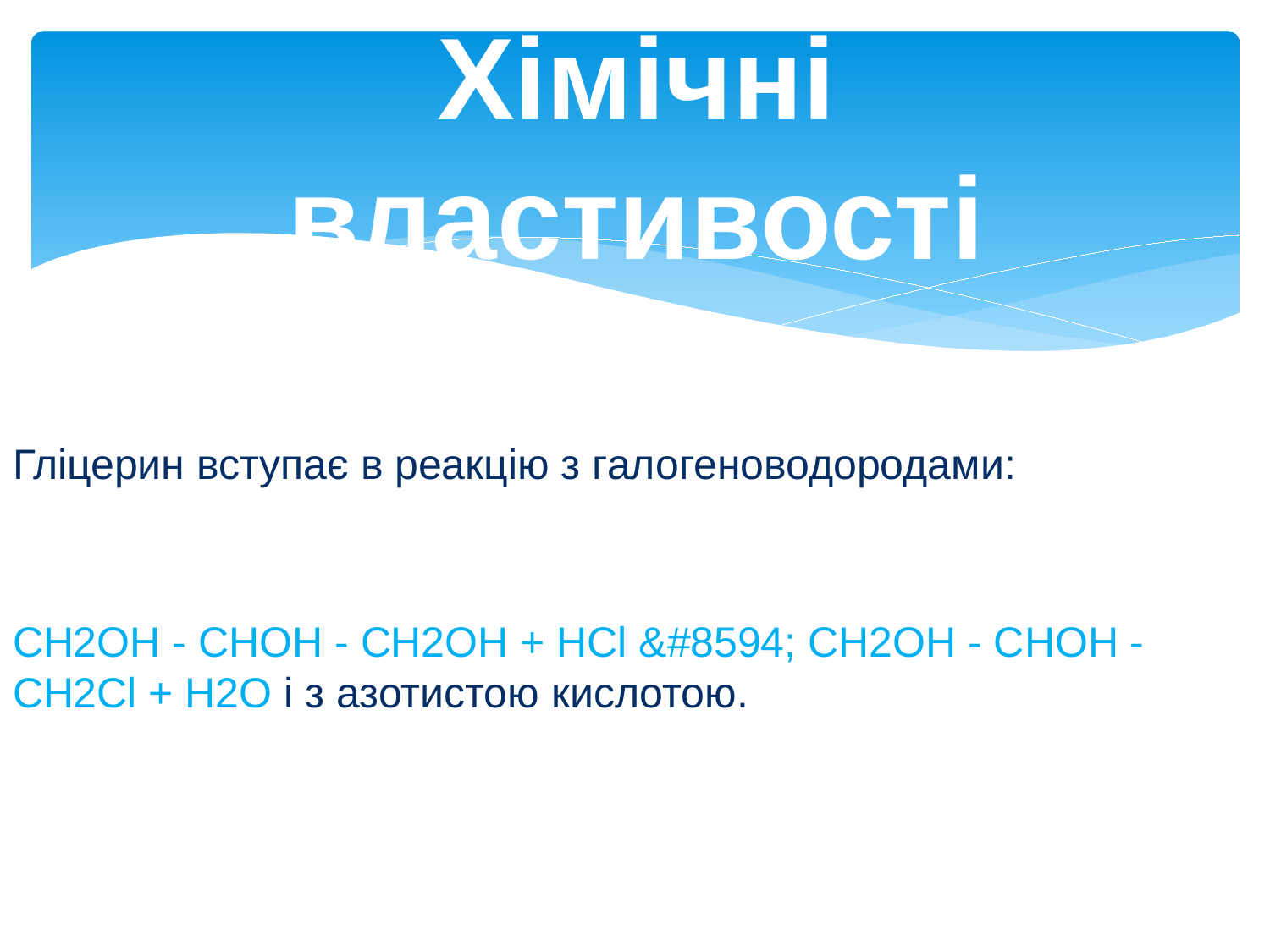

# Хімічні властивості

Гліцерин вступає в реакцію з галогеноводородами:

CH2OH - CHOH - CH2OH + HCl &#8594; CH2OH - CHOH - CH2Cl + H2O і з азотистою кислотою.